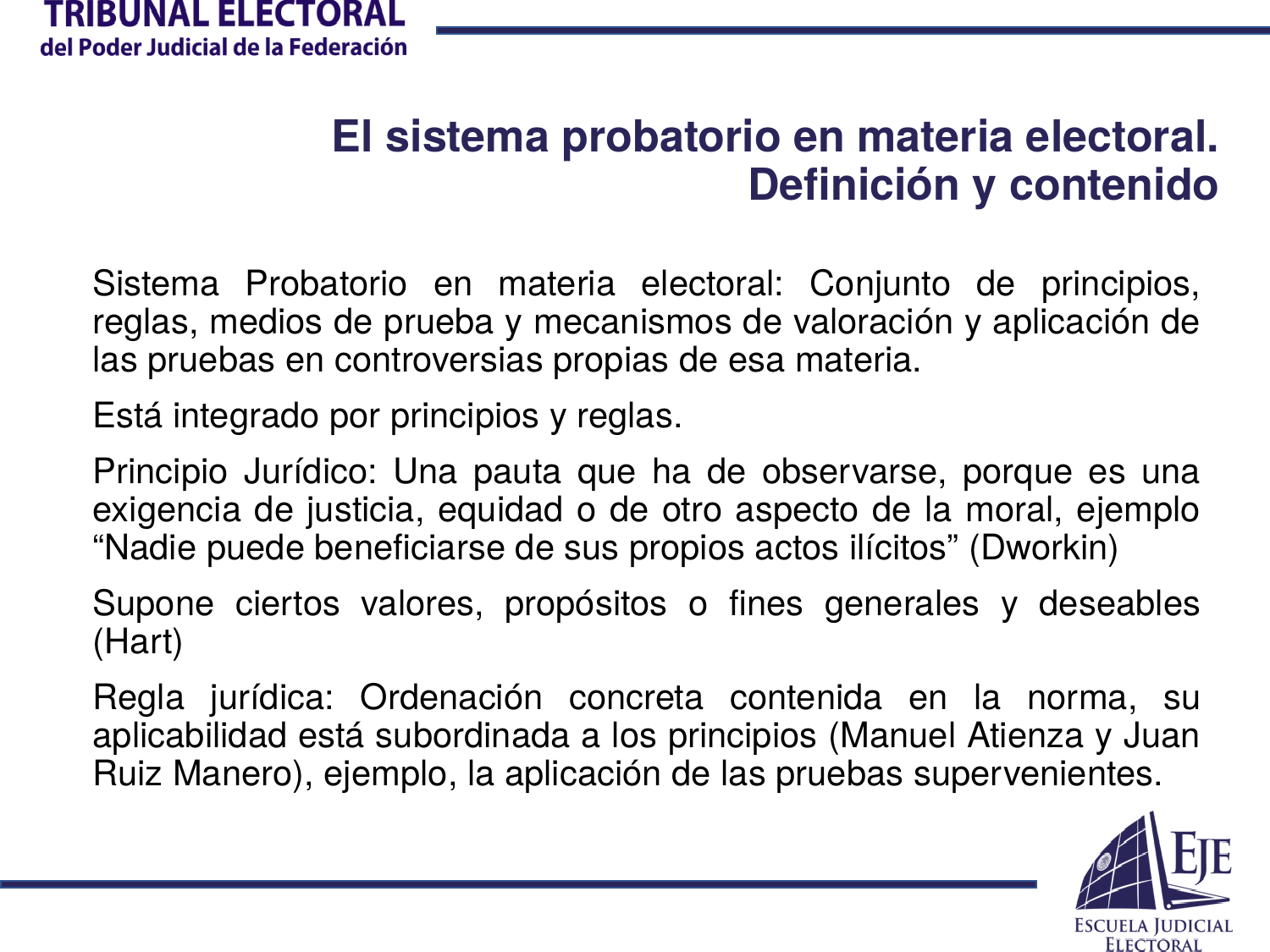

# El sistema probatorio en materia electoral. Definición y contenido
Sistema Probatorio en materia electoral: Conjunto de principios, reglas, medios de prueba y mecanismos de valoración y aplicación de las pruebas en controversias propias de esa materia.
Está integrado por principios y reglas.
Principio Jurídico: Una pauta que ha de observarse, porque es una exigencia de justicia, equidad o de otro aspecto de la moral, ejemplo “Nadie puede beneficiarse de sus propios actos ilícitos” (Dworkin)
Supone ciertos valores, propósitos o fines generales y deseables (Hart)
Regla jurídica: Ordenación concreta contenida en la norma, su aplicabilidad está subordinada a los principios (Manuel Atienza y Juan Ruiz Manero), ejemplo, la aplicación de las pruebas supervenientes.